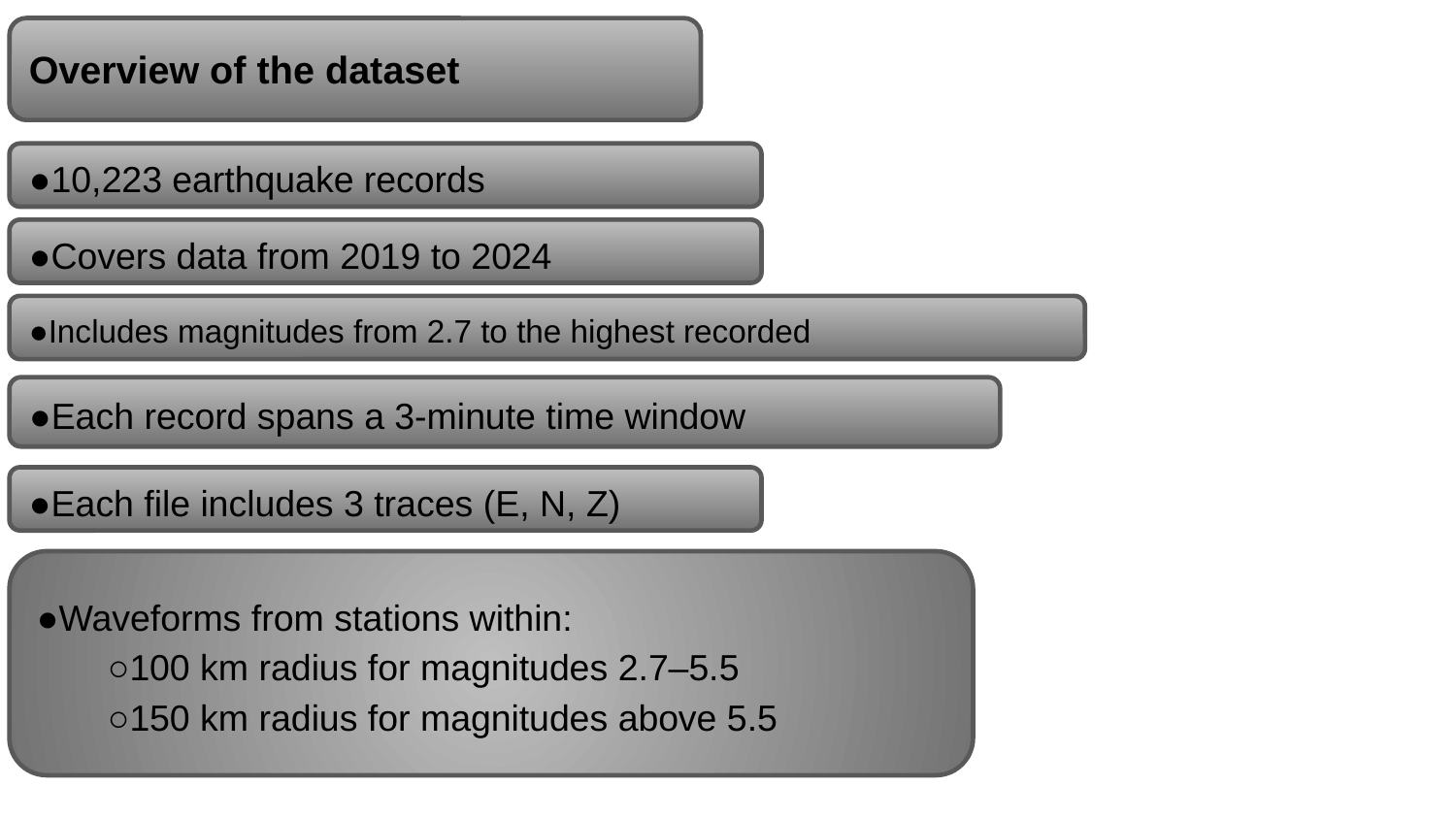

Overview of the dataset
●10,223 earthquake records
●Covers data from 2019 to 2024
●Includes magnitudes from 2.7 to the highest recorded
●Each record spans a 3-minute time window
●Each file includes 3 traces (E, N, Z)
●Waveforms from stations within:
○100 km radius for magnitudes 2.7–5.5
○150 km radius for magnitudes above 5.5